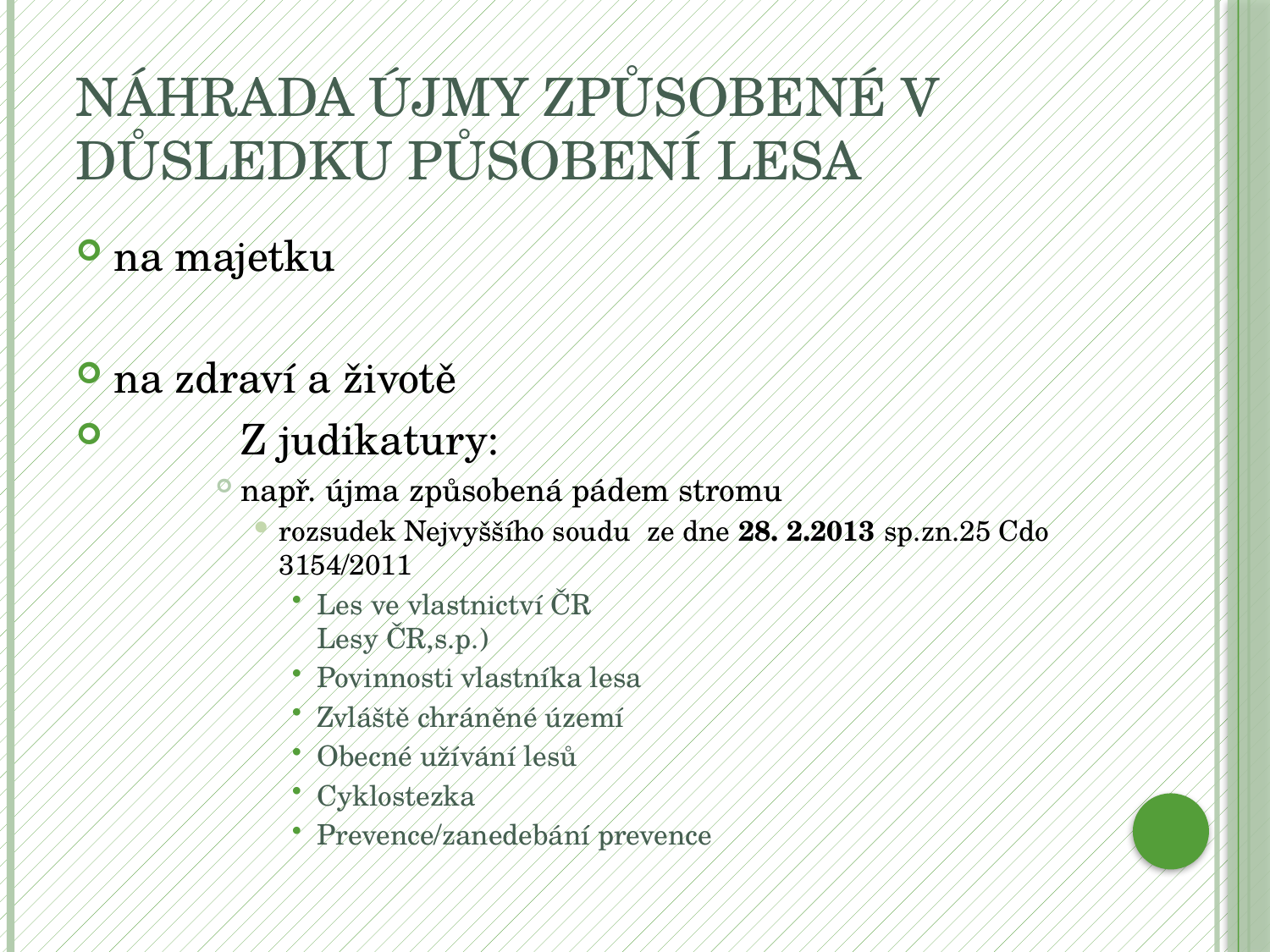

# Náhrada újmy způsobené v důsledku působení lesa
na majetku

na zdraví a životě
 	Z judikatury:
např. újma způsobená pádem stromu
rozsudek Nejvyššího soudu  ze dne 28. 2.2013 sp.zn.25 Cdo 3154/2011
Les ve vlastnictví ČR
Lesy ČR,s.p.)
Povinnosti vlastníka lesa
Zvláště chráněné území
Obecné užívání lesů
Cyklostezka
Prevence/zanedebání prevence